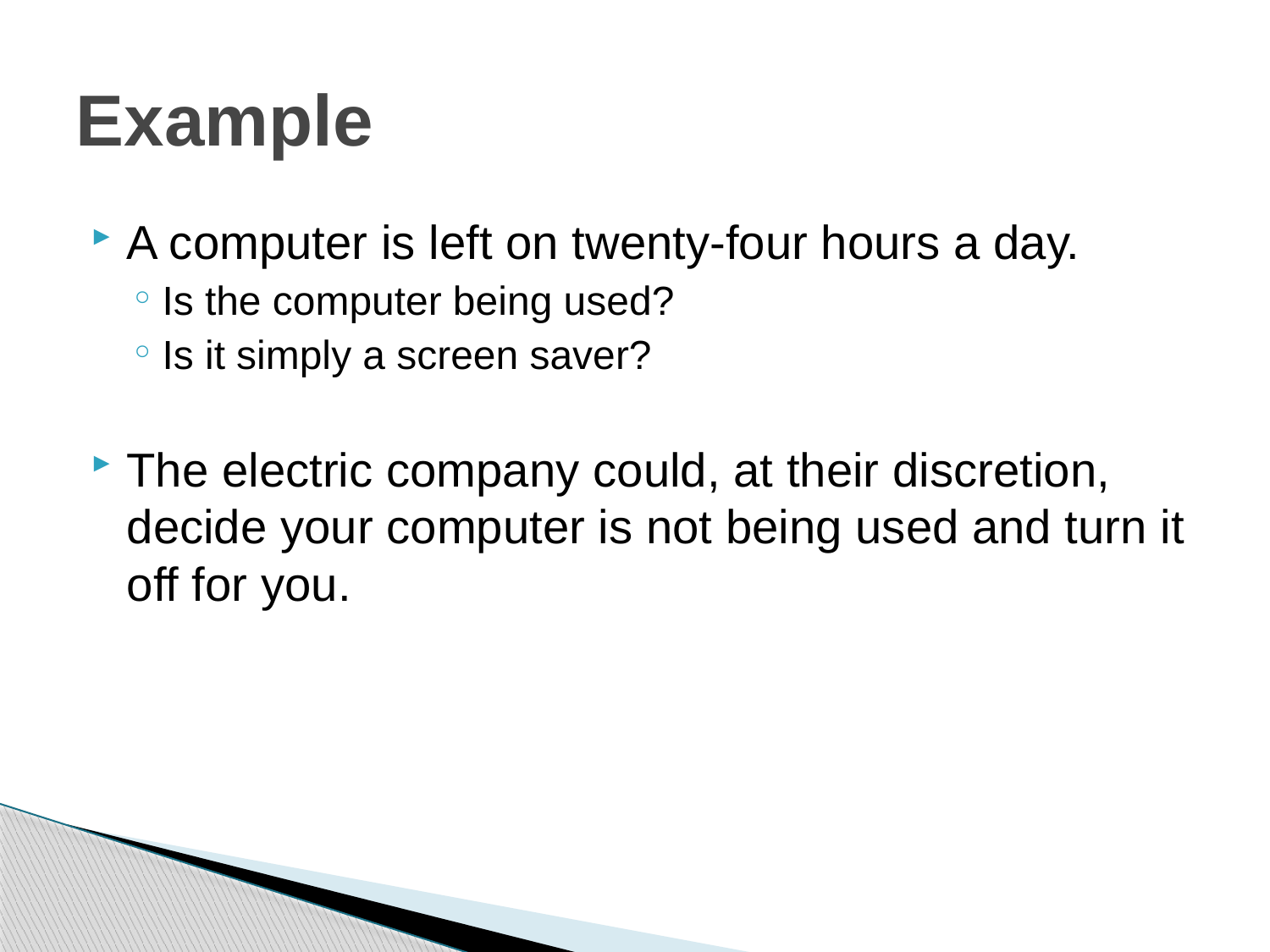

# Example
A computer is left on twenty-four hours a day.
Is the computer being used?
Is it simply a screen saver?

The electric company could, at their discretion, decide your computer is not being used and turn it off for you.